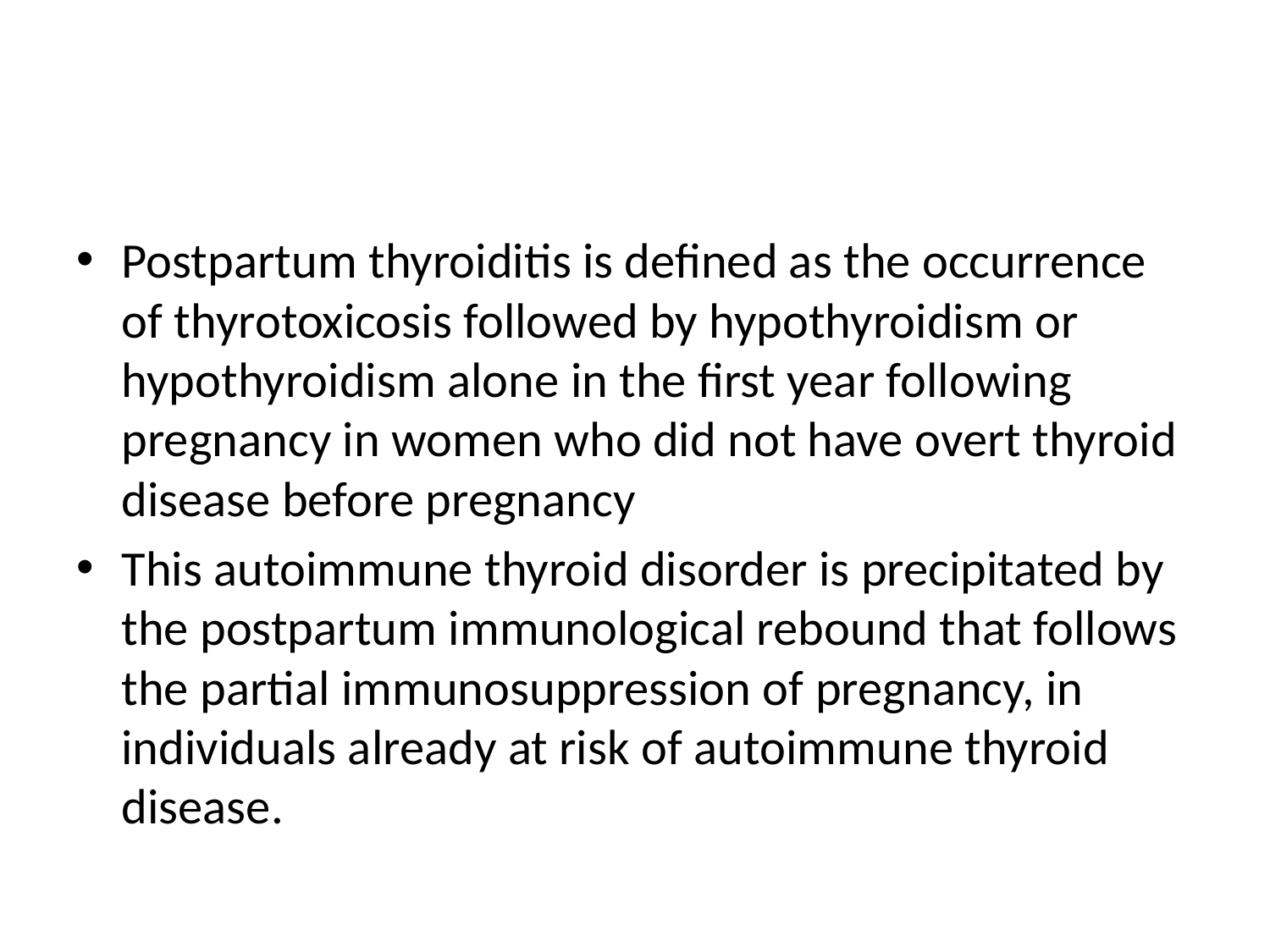

#
Postpartum thyroiditis is defined as the occurrence of thyrotoxicosis followed by hypothyroidism or hypothyroidism alone in the first year following pregnancy in women who did not have overt thyroid disease before pregnancy
This autoimmune thyroid disorder is precipitated by the postpartum immunological rebound that follows the partial immunosuppression of pregnancy, in individuals already at risk of autoimmune thyroid disease.